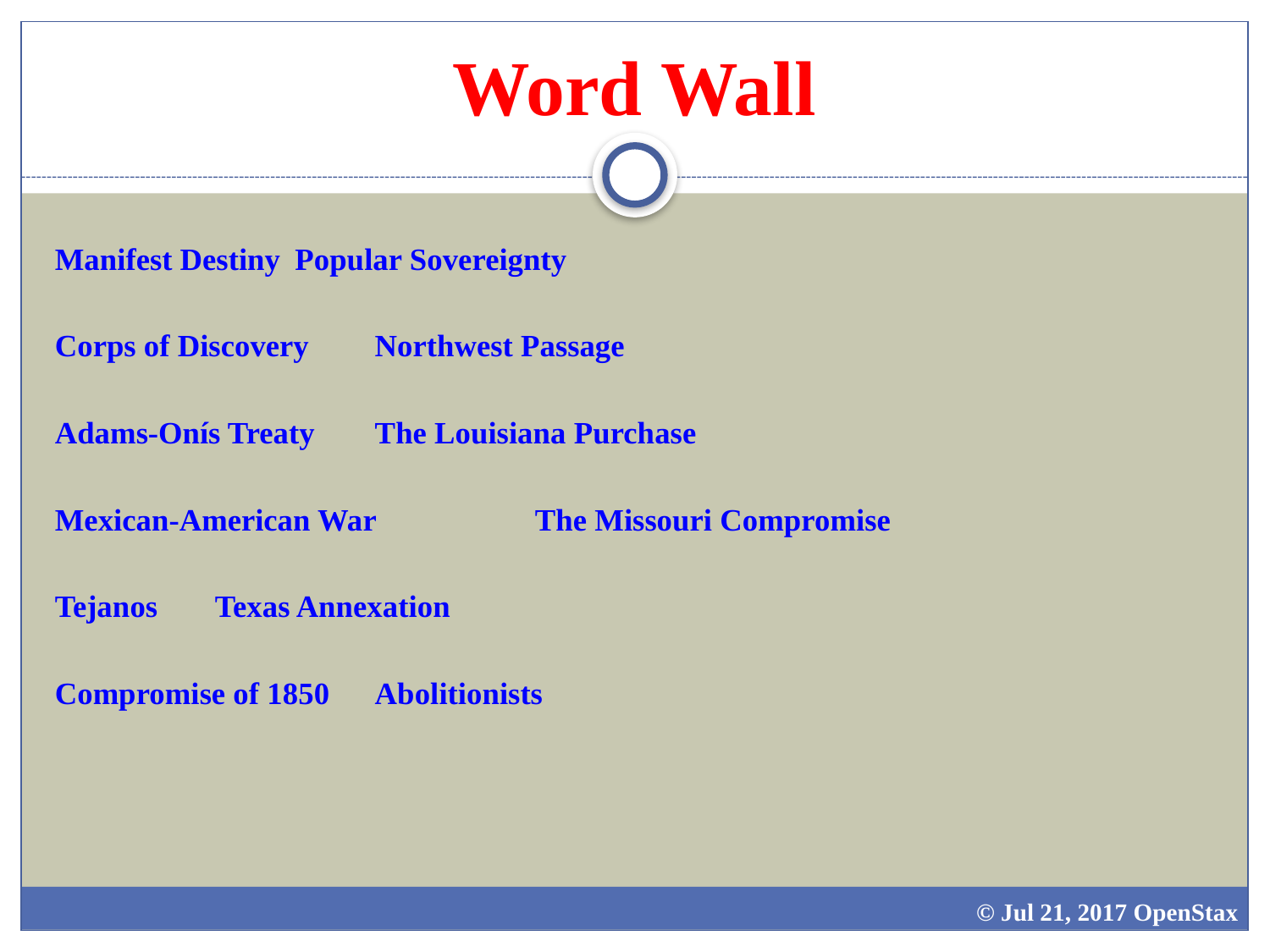

# Word Wall
Manifest Destiny			Popular Sovereignty

Corps of Discovery			Northwest Passage

Adams-Onís Treaty 			The Louisiana Purchase

Mexican-American War			The Missouri Compromise

Tejanos					Texas Annexation

Compromise of 1850			Abolitionists
© Jul 21, 2017 OpenStax